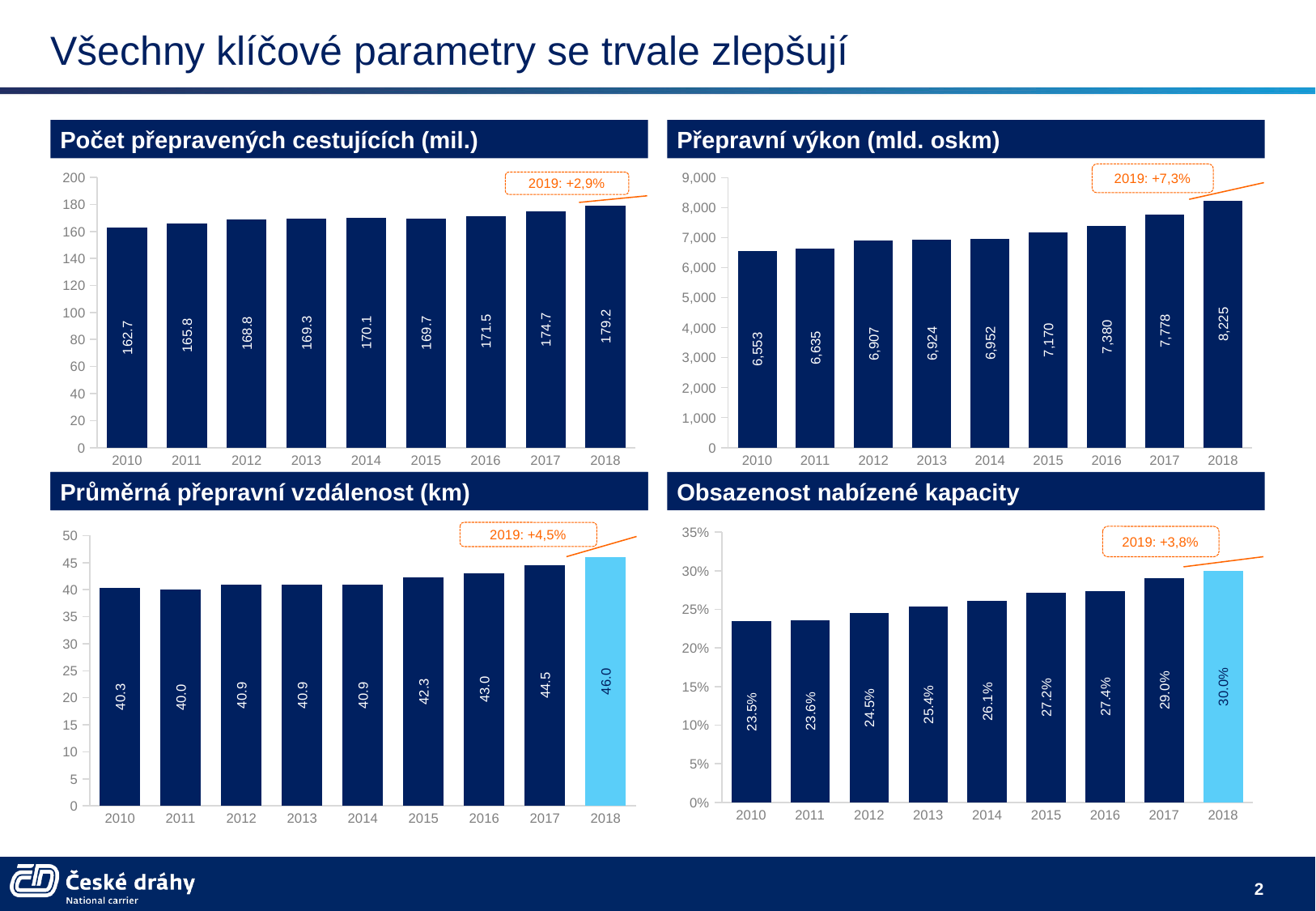

# Všechny klíčové parametry se trvale zlepšují
Počet přepravených cestujících (mil.)
Přepravní výkon (mld. oskm)

### Chart

| Category |  |
|---|---|
| 2010 | 6552.8 |
| 2011 | 6635.1 |
| 2012 | 6907.3 |
| 2013 | 6923.8 |
| 2014 | 6952.3 |
| 2015 | 7169.7 |
| 2016 | 7379.8 |
| 2017 | 7778.0 |
| 2018 | 8225.0 |

### Chart

| Category |  |
|---|---|
| 2010 | 162.69 |
| 2011 | 165.752 |
| 2012 | 168.787 |
| 2013 | 169.282 |
| 2014 | 170.145 |
| 2015 | 169.716 |
| 2016 | 171.491 |
| 2017 | 174.669 |
| 2018 | 179.2 |
Průměrná přepravní vzdálenost (km)
Průměrná přepravní vzdálenost (km)
Obsazenost nabízené kapacity

### Chart

| Category |  |
|---|---|
| 2010 | 0.2347 |
| 2011 | 0.2361 |
| 2012 | 0.2451 |
| 2013 | 0.2537 |
| 2014 | 0.2614 |
| 2015 | 0.2719 |
| 2016 | 0.2737 |
| 2017 | 0.29 |
| 2018 | 0.3 |

### Chart

| Category |  |
|---|---|
| 2010 | 40.28 |
| 2011 | 40.03 |
| 2012 | 40.92 |
| 2013 | 40.9 |
| 2014 | 40.86 |
| 2015 | 42.25 |
| 2016 | 43.03 |
| 2017 | 44.53 |
| 2018 | 46.0 |